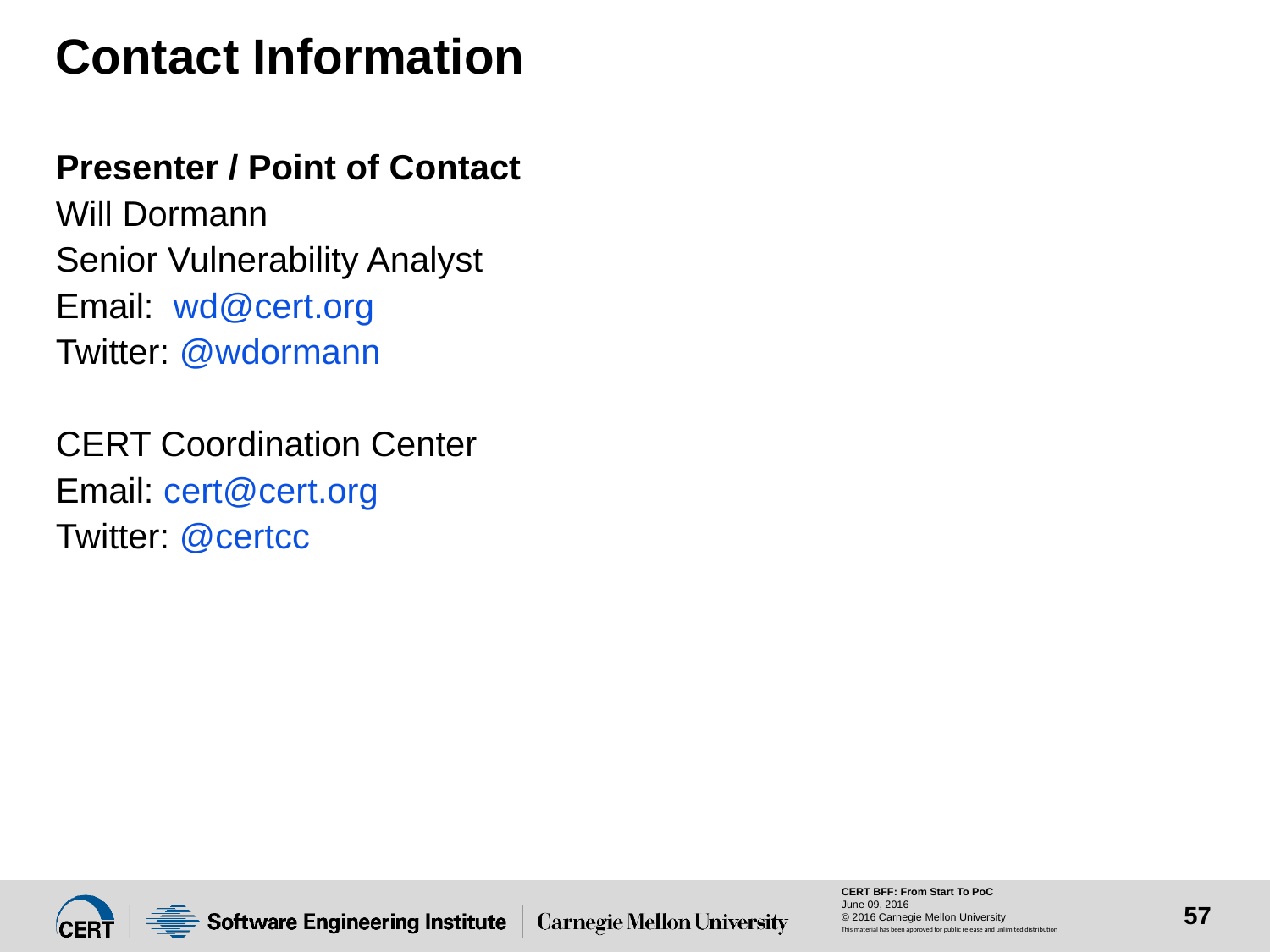

# Contact Information
| Presenter / Point of Contact Will Dormann Senior Vulnerability Analyst Email: wd@cert.org Twitter: @wdormann CERT Coordination Center Email: cert@cert.org Twitter: @certcc |  |
| --- | --- |
|  |  |